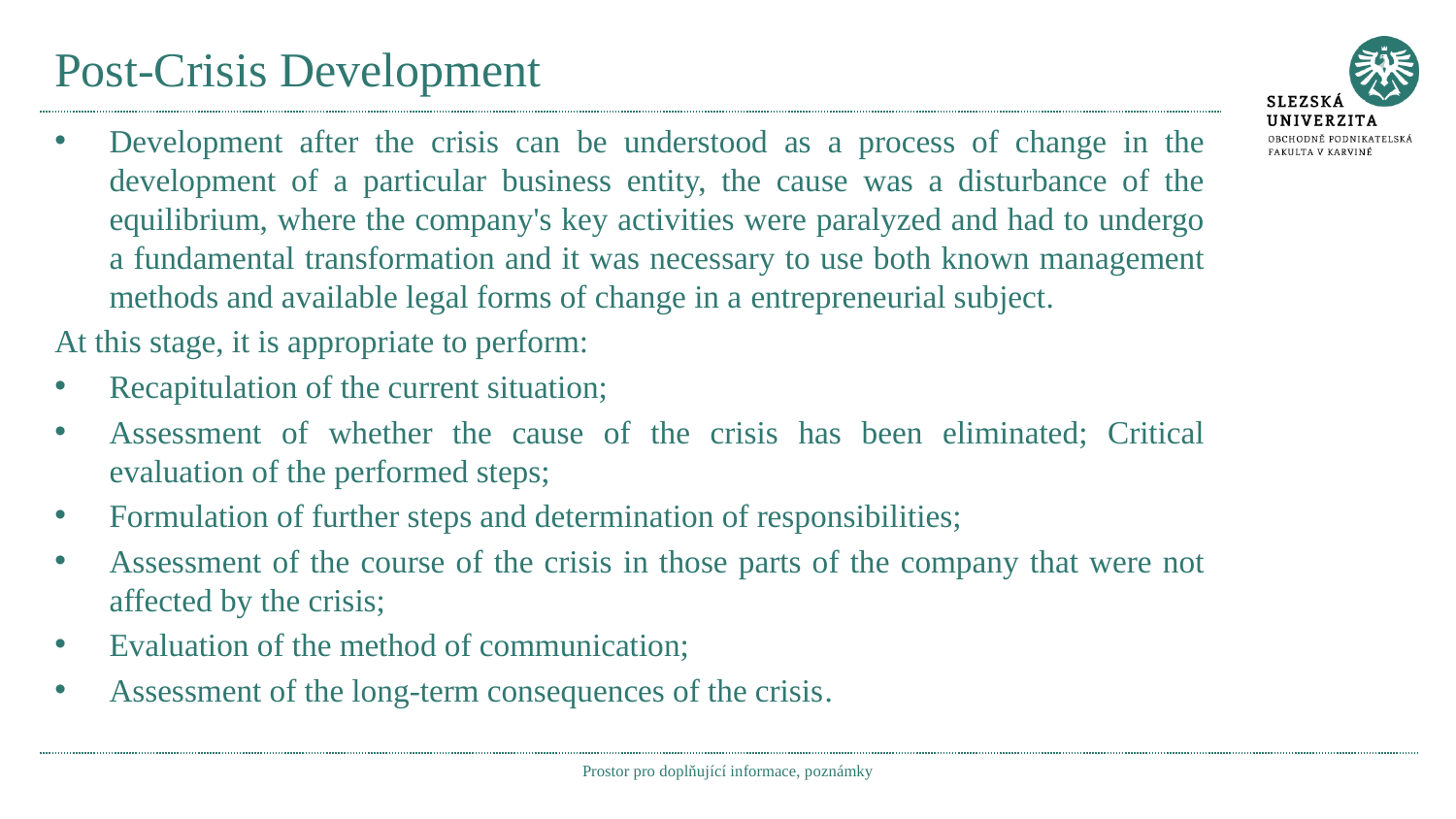

# Post-Crisis Development
Development after the crisis can be understood as a process of change in the development of a particular business entity, the cause was a disturbance of the equilibrium, where the company's key activities were paralyzed and had to undergo a fundamental transformation and it was necessary to use both known management methods and available legal forms of change in a entrepreneurial subject.
At this stage, it is appropriate to perform:
Recapitulation of the current situation;
Assessment of whether the cause of the crisis has been eliminated; Critical evaluation of the performed steps;
Formulation of further steps and determination of responsibilities;
Assessment of the course of the crisis in those parts of the company that were not affected by the crisis;
Evaluation of the method of communication;
Assessment of the long-term consequences of the crisis.

Prostor pro doplňující informace, poznámky